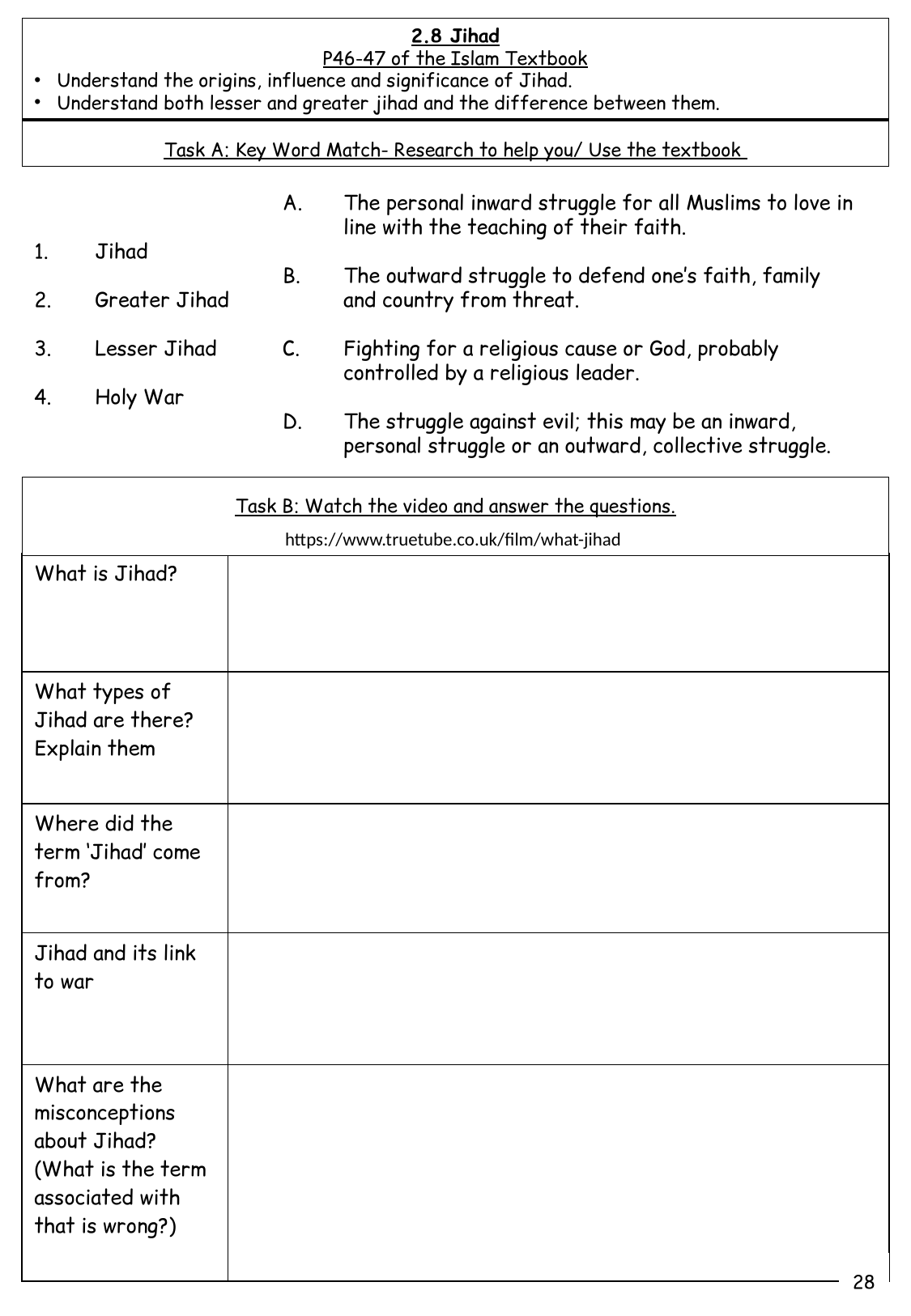

2.8 Jihad
P46-47 of the Islam Textbook
Understand the origins, influence and significance of Jihad.
Understand both lesser and greater jihad and the difference between them.
Task A: Key Word Match- Research to help you/ Use the textbook
Jihad

Greater Jihad

Lesser Jihad

Holy War
The personal inward struggle for all Muslims to love in line with the teaching of their faith.

The outward struggle to defend one’s faith, family and country from threat.

Fighting for a religious cause or God, probably controlled by a religious leader.

The struggle against evil; this may be an inward, personal struggle or an outward, collective struggle.
Task B: Watch the video and answer the questions.
https://www.truetube.co.uk/film/what-jihad
| What is Jihad? |  |
| --- | --- |
| What types of Jihad are there? Explain them |  |
| Where did the term ‘Jihad’ come from? |  |
| Jihad and its link to war |  |
| What are the misconceptions about Jihad? (What is the term associated with that is wrong?) |  |
28